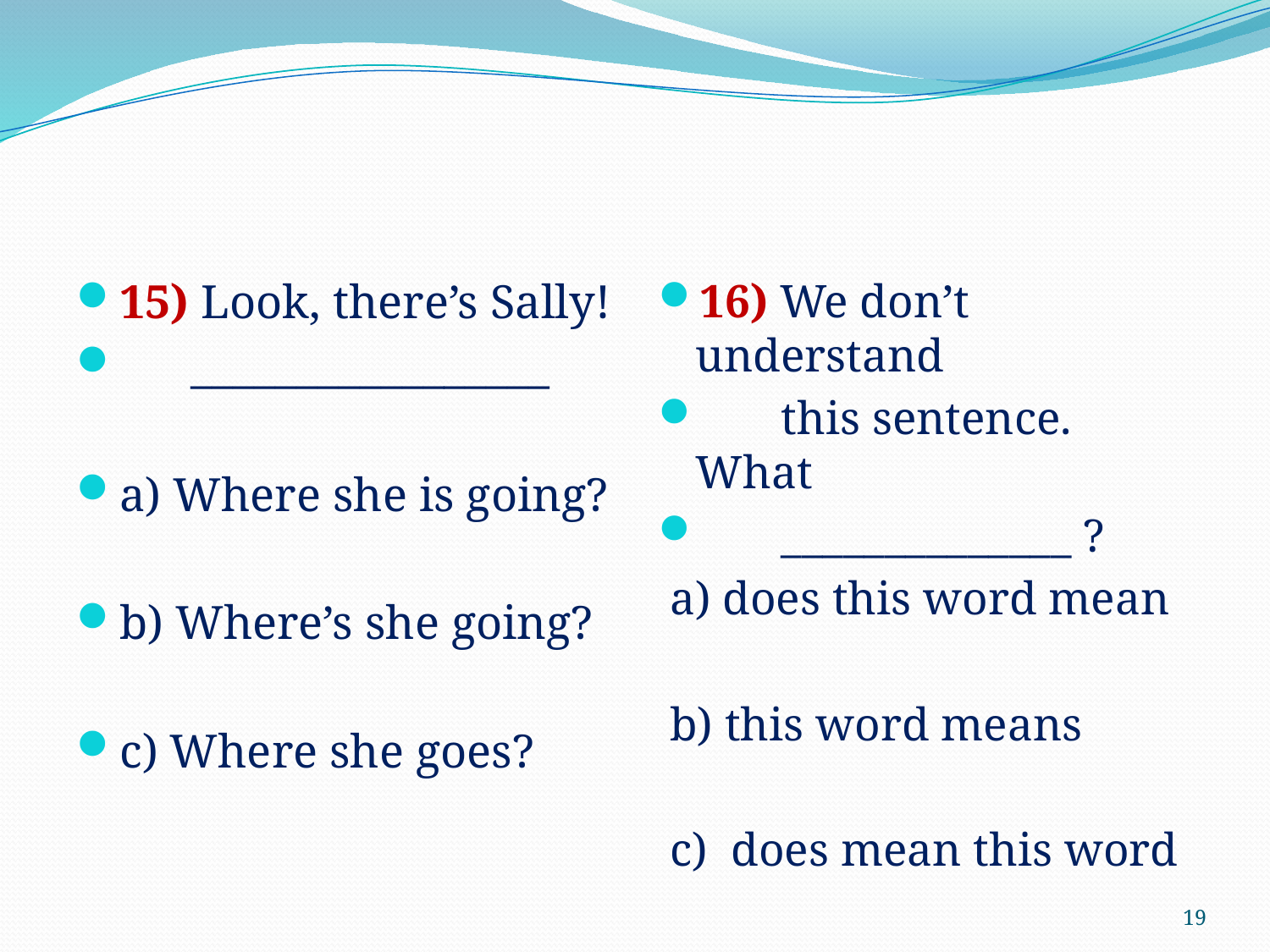

#
15) Look, there’s Sally!
      _________________

a) Where she is going?

b) Where’s she going?

c) Where she goes?
16) We don’t understand
       this sentence. What
       ______________ ?
 a) does this word mean

 b) this word means

 c)  does mean this word

19